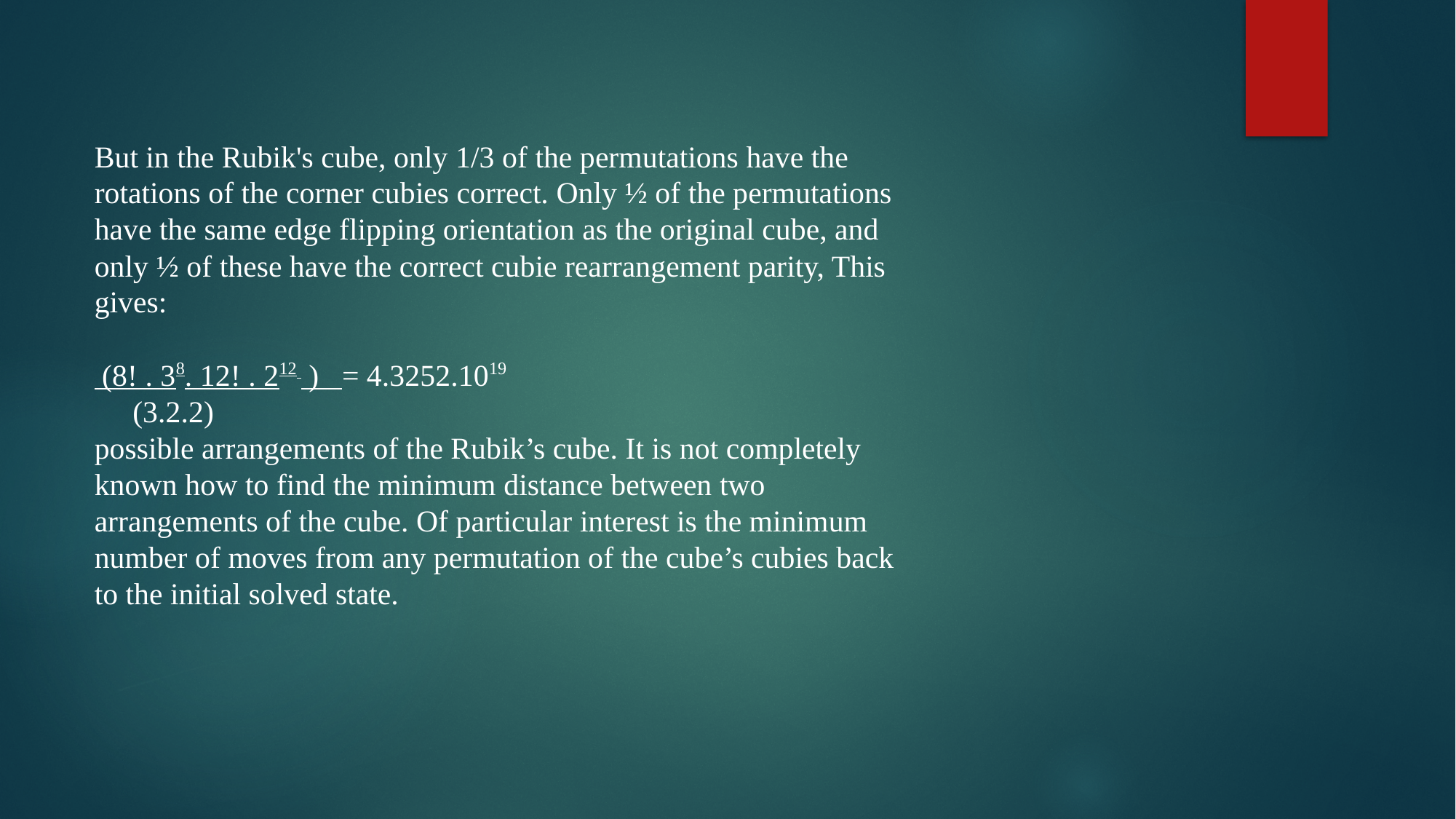

But in the Rubik's cube, only 1/3 of the permutations have the rotations of the corner cubies correct. Only ½ of the permutations have the same edge flipping orientation as the original cube, and only ½ of these have the correct cubie rearrangement parity, This gives:

 (8! . 38. 12! . 212  )   = 4.3252.1019
     (3.2.2)
possible arrangements of the Rubik’s cube. It is not completely known how to find the minimum distance between two
arrangements of the cube. Of particular interest is the minimum number of moves from any permutation of the cube’s cubies back to the initial solved state.